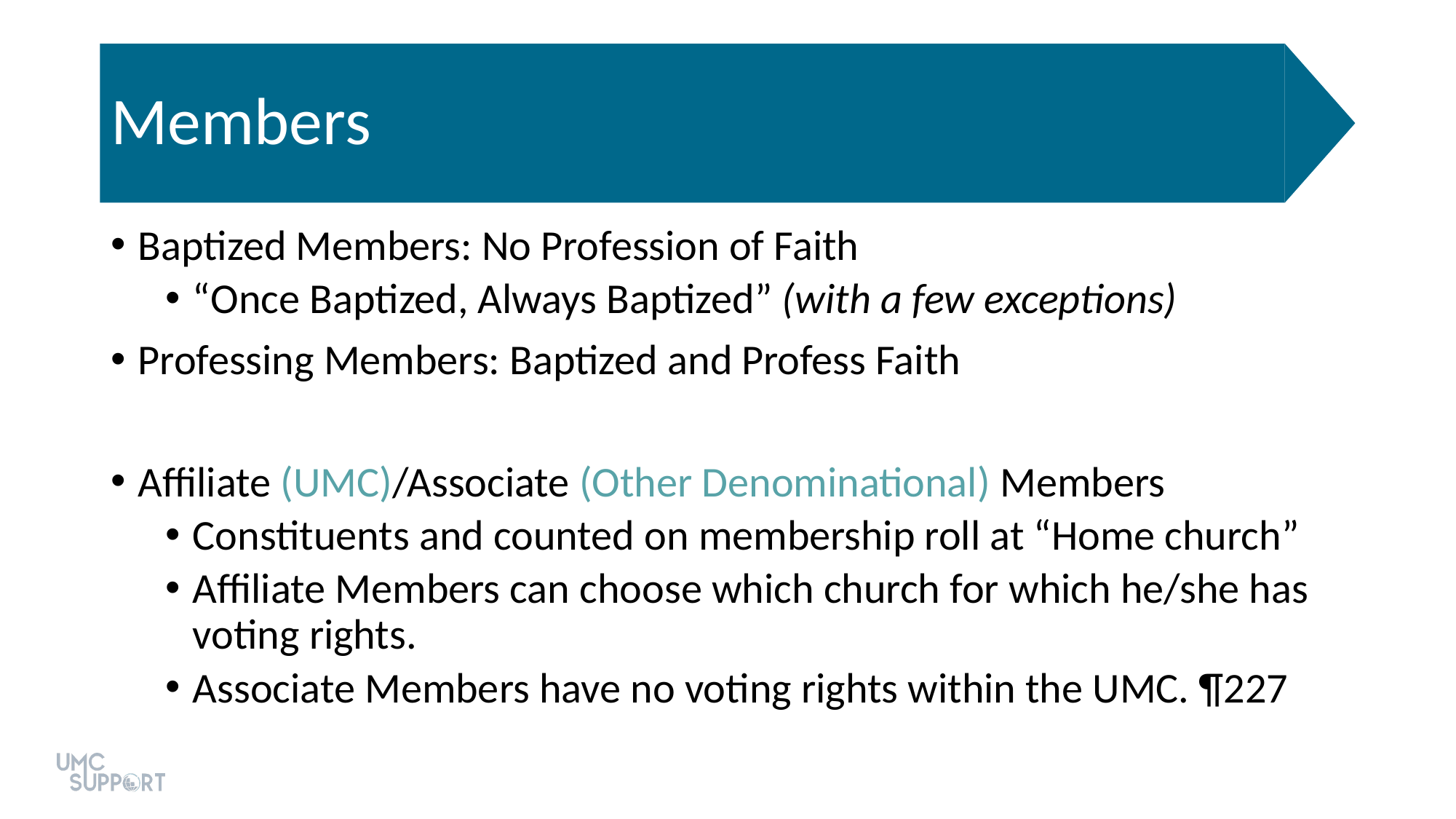

# Members
Baptized Members: No Profession of Faith
“Once Baptized, Always Baptized” (with a few exceptions)
Professing Members: Baptized and Profess Faith

Affiliate (UMC)/Associate (Other Denominational) Members
Constituents and counted on membership roll at “Home church”
Affiliate Members can choose which church for which he/she has voting rights.
Associate Members have no voting rights within the UMC. ¶227